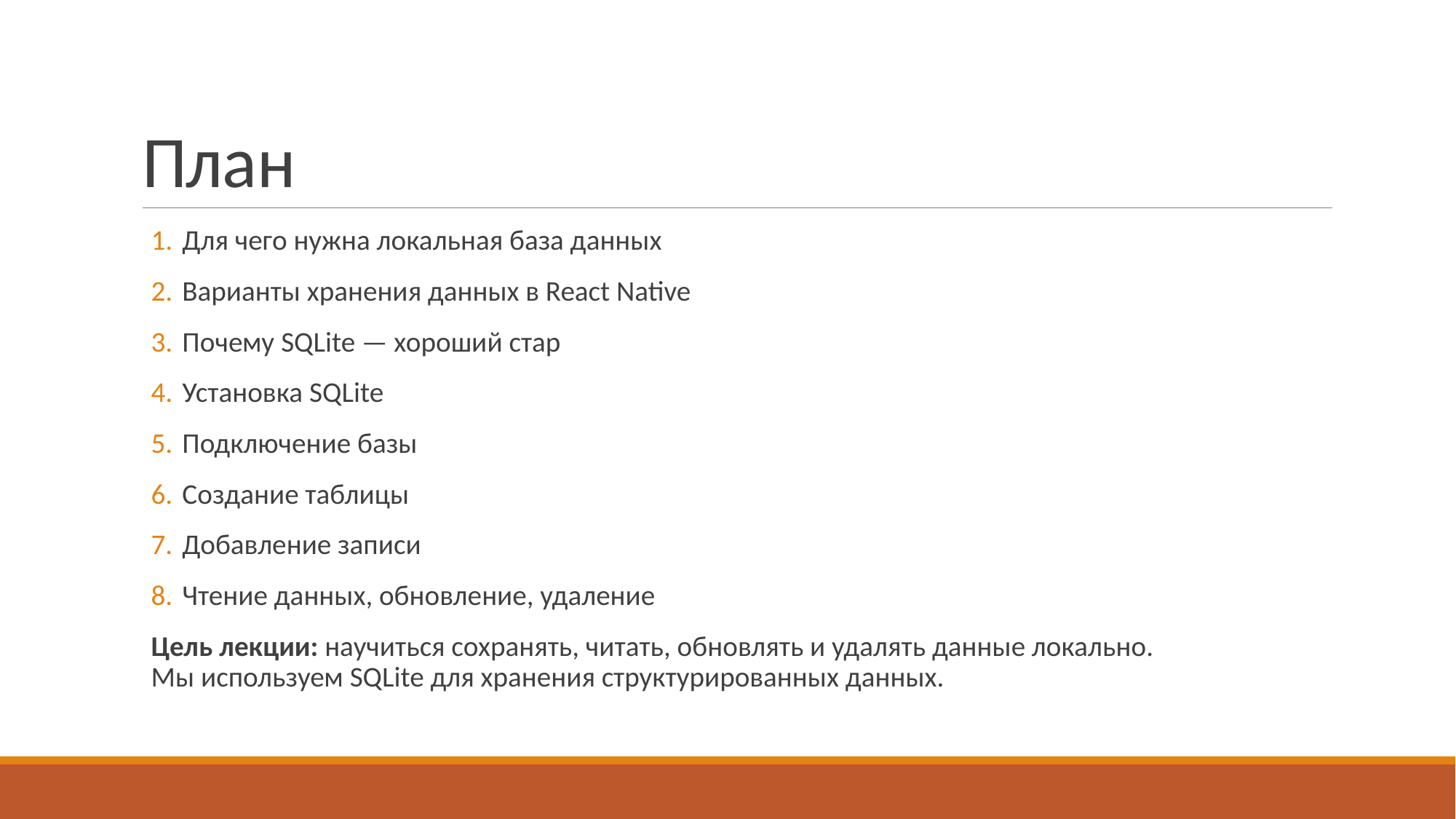

# План
Для чего нужна локальная база данных
Варианты хранения данных в React Native
Почему SQLite — хороший стар
Установка SQLite
Подключение базы
Создание таблицы
Добавление записи
Чтение данных, обновление, удаление
Цель лекции: научиться сохранять, читать, обновлять и удалять данные локально.
Мы используем SQLite для хранения структурированных данных.